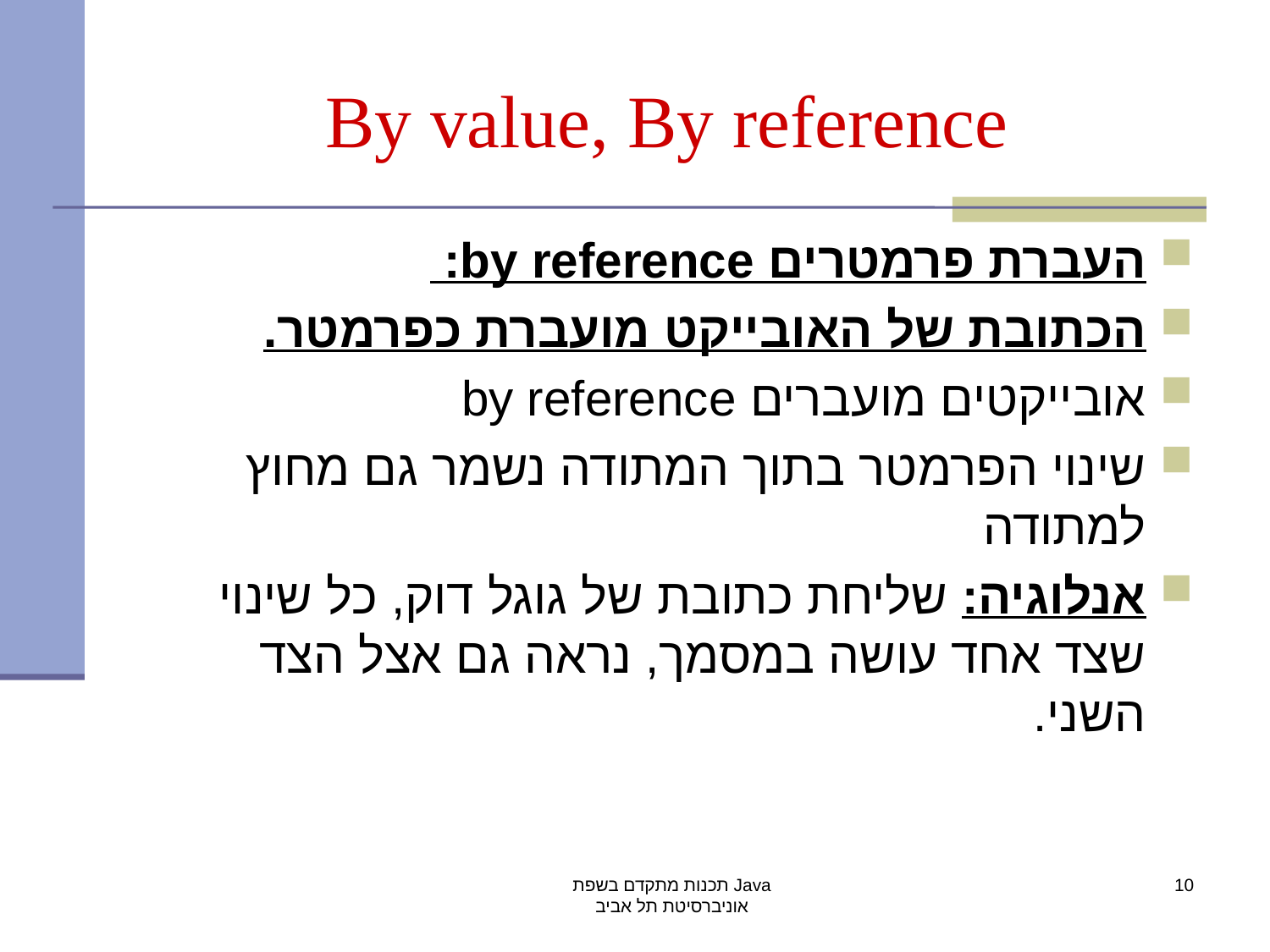

# By value, By reference
העברת פרמטרים by reference:
הכתובת של האובייקט מועברת כפרמטר.
אובייקטים מועברים by reference
שינוי הפרמטר בתוך המתודה נשמר גם מחוץ למתודה
אנלוגיה: שליחת כתובת של גוגל דוק, כל שינוי שצד אחד עושה במסמך, נראה גם אצל הצד השני.
תכנות מתקדם בשפת Java
אוניברסיטת תל אביב
10